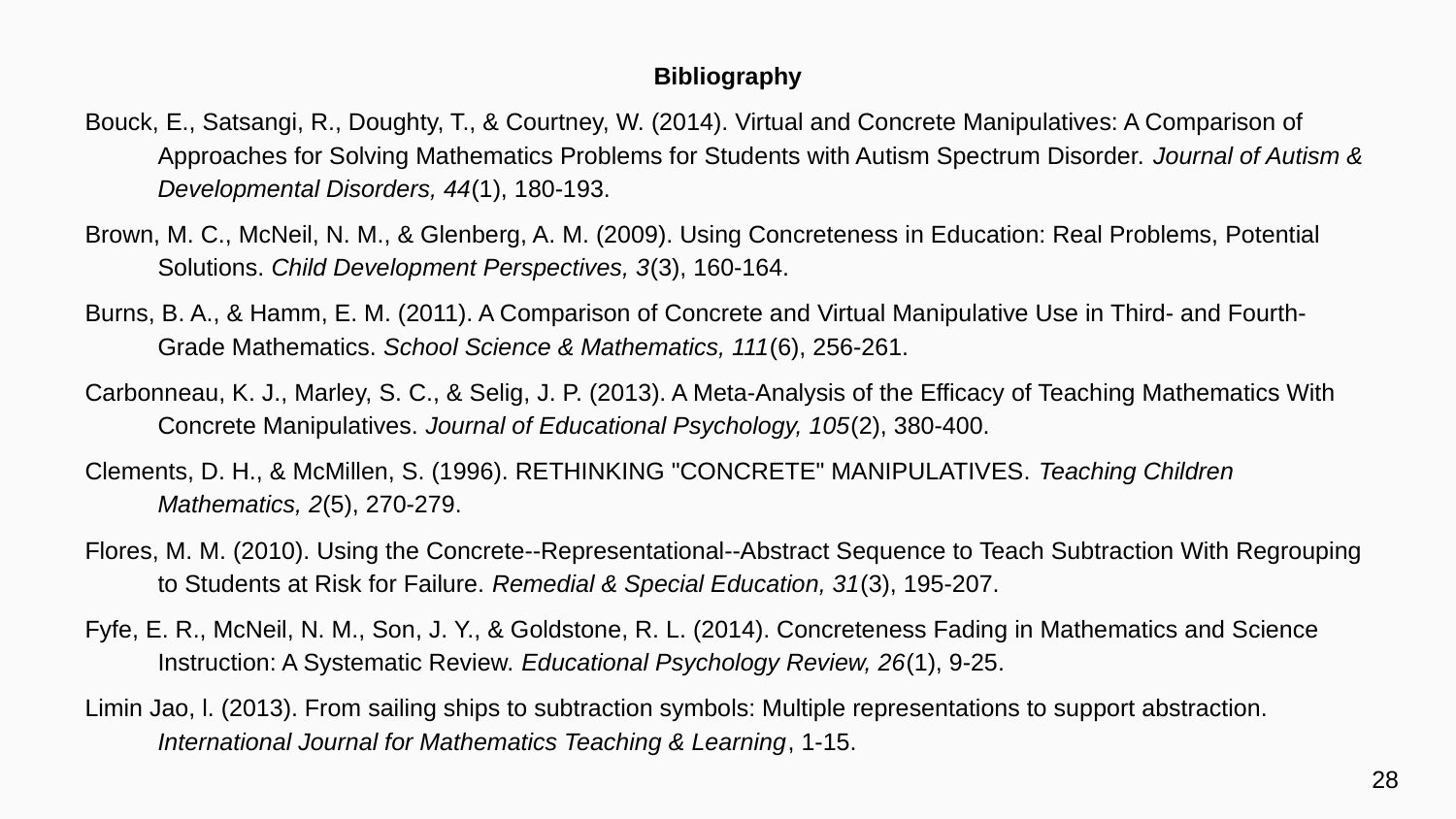

Bibliography
Bouck, E., Satsangi, R., Doughty, T., & Courtney, W. (2014). Virtual and Concrete Manipulatives: A Comparison of Approaches for Solving Mathematics Problems for Students with Autism Spectrum Disorder. Journal of Autism & Developmental Disorders, 44(1), 180-193.
Brown, M. C., McNeil, N. M., & Glenberg, A. M. (2009). Using Concreteness in Education: Real Problems, Potential Solutions. Child Development Perspectives, 3(3), 160-164.
Burns, B. A., & Hamm, E. M. (2011). A Comparison of Concrete and Virtual Manipulative Use in Third- and Fourth-Grade Mathematics. School Science & Mathematics, 111(6), 256-261.
Carbonneau, K. J., Marley, S. C., & Selig, J. P. (2013). A Meta-Analysis of the Efficacy of Teaching Mathematics With Concrete Manipulatives. Journal of Educational Psychology, 105(2), 380-400.
Clements, D. H., & McMillen, S. (1996). RETHINKING "CONCRETE" MANIPULATIVES. Teaching Children Mathematics, 2(5), 270-279.
Flores, M. M. (2010). Using the Concrete--Representational--Abstract Sequence to Teach Subtraction With Regrouping to Students at Risk for Failure. Remedial & Special Education, 31(3), 195-207.
Fyfe, E. R., McNeil, N. M., Son, J. Y., & Goldstone, R. L. (2014). Concreteness Fading in Mathematics and Science Instruction: A Systematic Review. Educational Psychology Review, 26(1), 9-25.
Limin Jao, l. (2013). From sailing ships to subtraction symbols: Multiple representations to support abstraction. International Journal for Mathematics Teaching & Learning, 1-15.
28